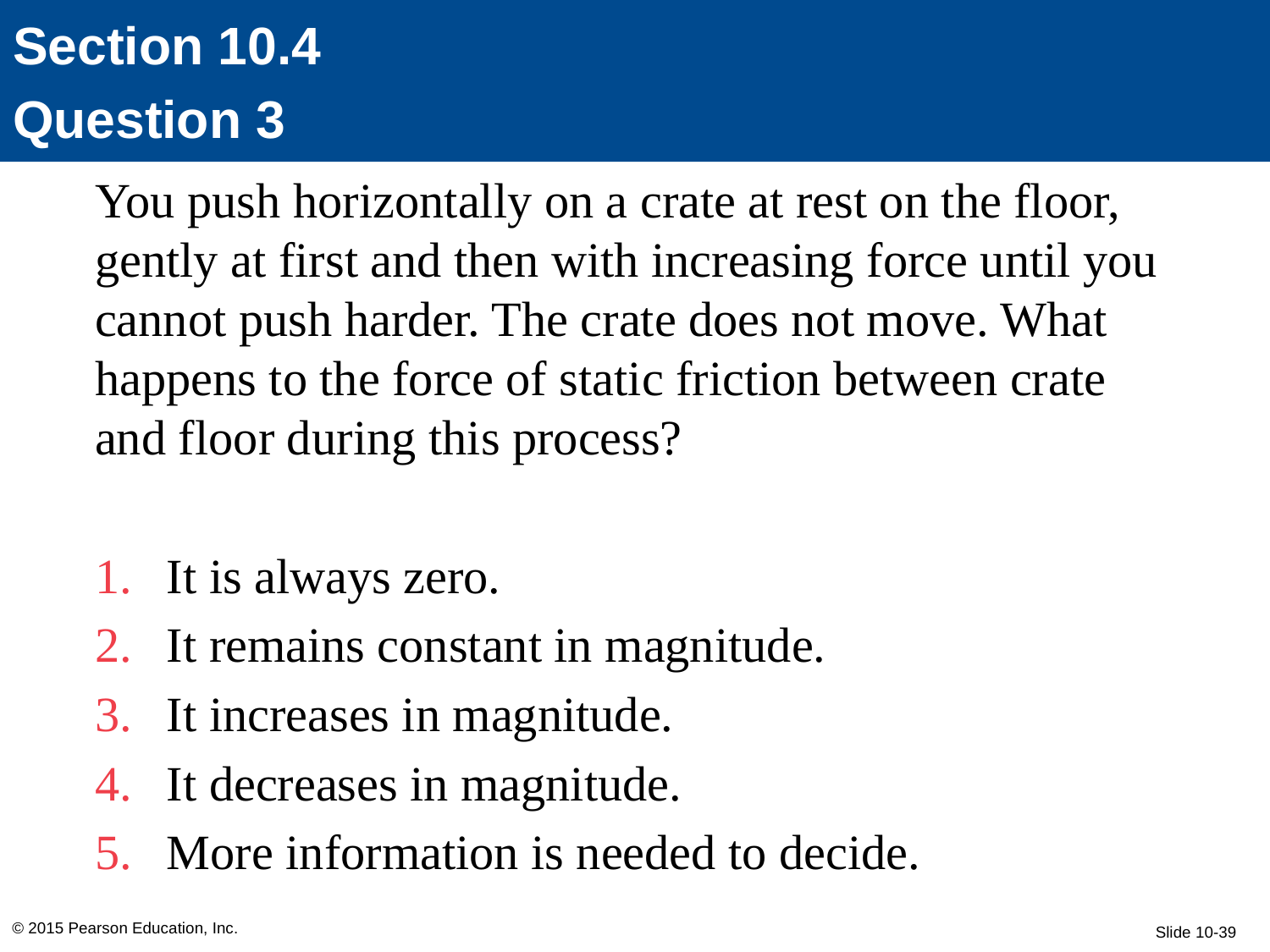

Section 10.4
Question 3
You push horizontally on a crate at rest on the floor, gently at first and then with increasing force until you cannot push harder. The crate does not move. What happens to the force of static friction between crate and floor during this process?

It is always zero.
It remains constant in magnitude.
It increases in magnitude.
It decreases in magnitude.
More information is needed to decide.
© 2015 Pearson Education, Inc.